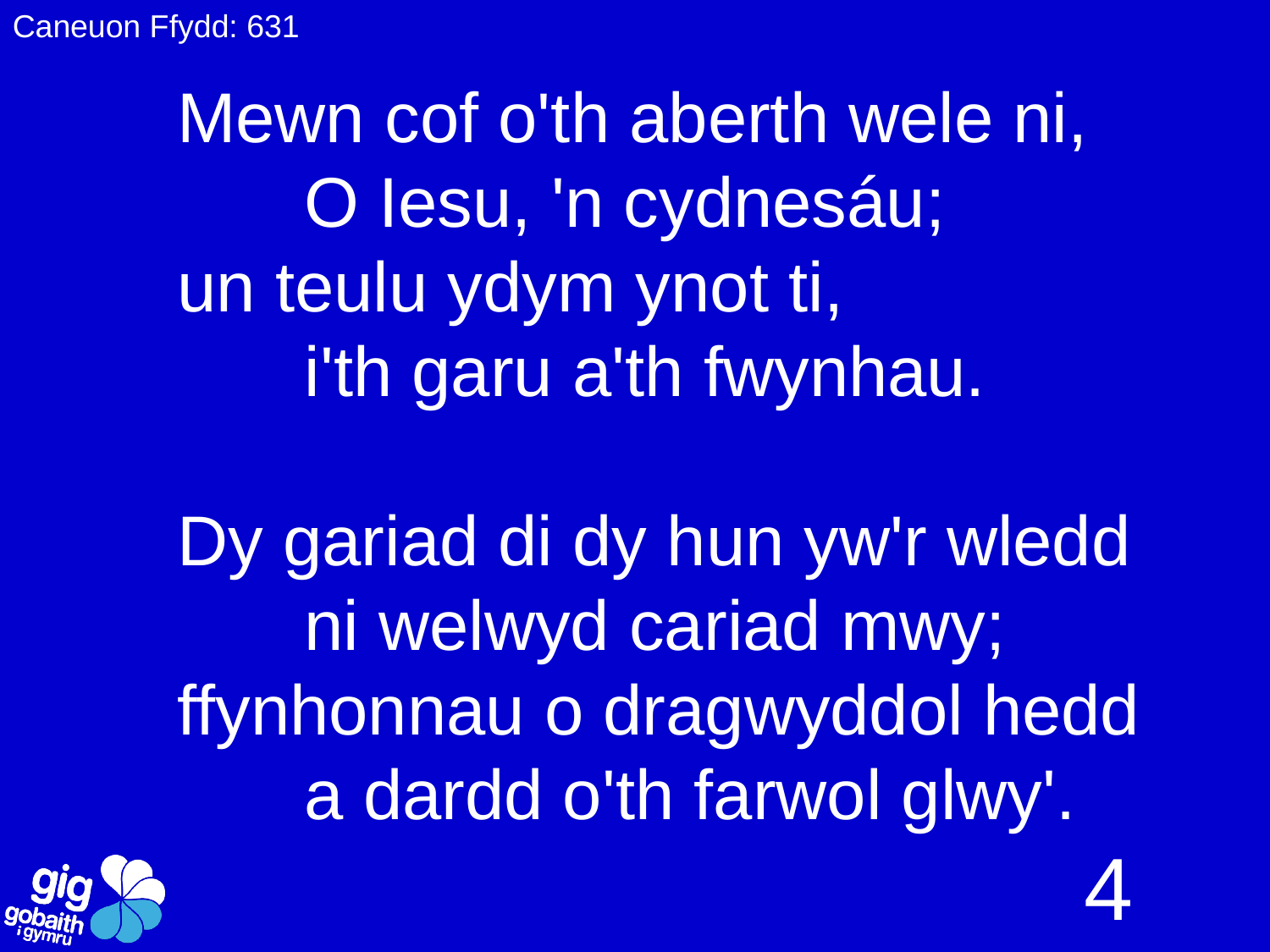

Caneuon Ffydd: 631

Mewn cof o'th aberth wele ni,
	O Iesu, 'n cydnesáu;
un teulu ydym ynot ti,
	i'th garu a'th fwynhau.

Dy gariad di dy hun yw'r wledd
	ni welwyd cariad mwy;
ffynhonnau o dragwyddol hedd
	a dardd o'th farwol glwy'.
4